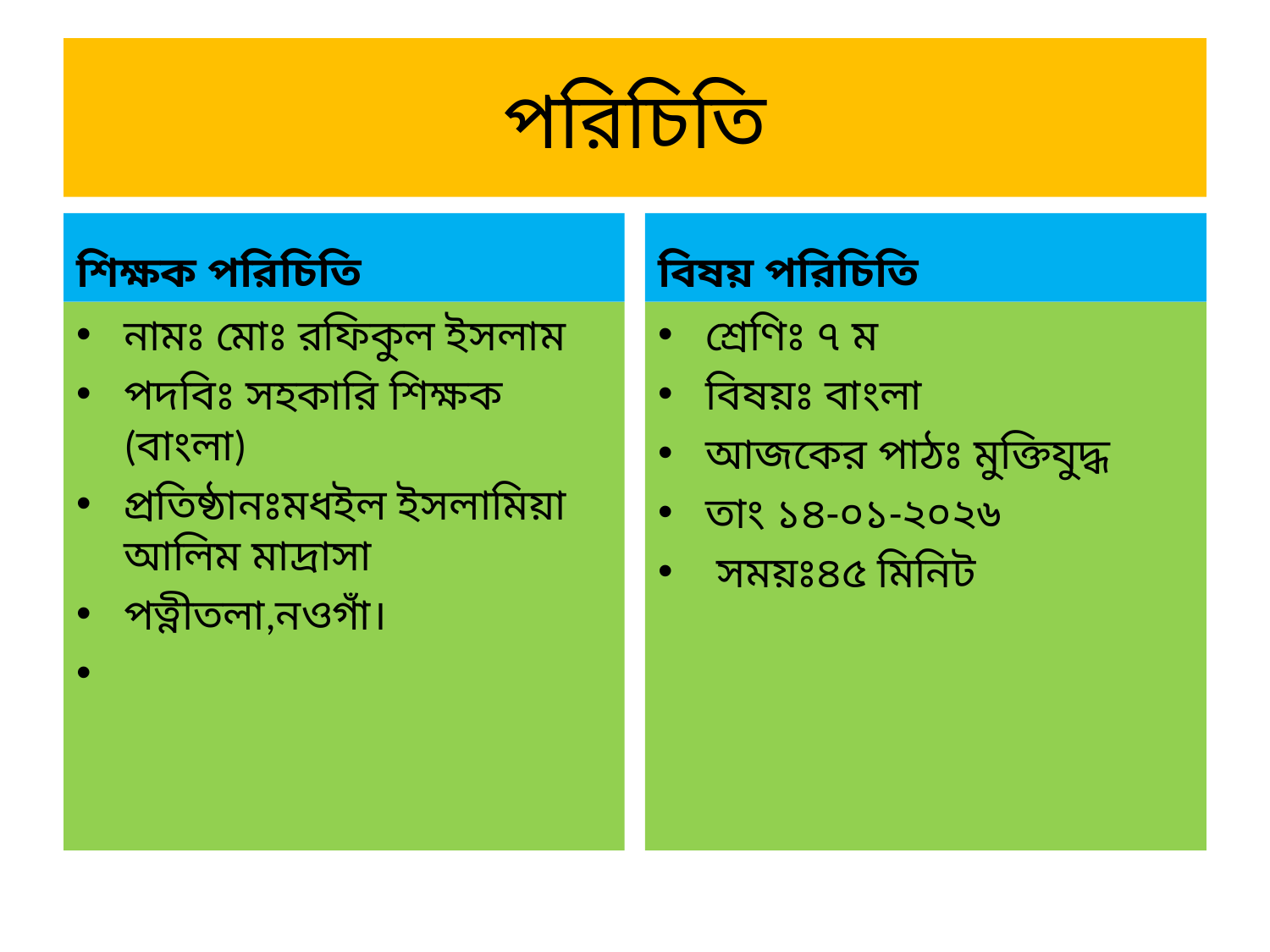

# পরিচিতি
শিক্ষক পরিচিতি
বিষয় পরিচিতি
নামঃ মোঃ রফিকুল ইসলাম
পদবিঃ সহকারি শিক্ষক (বাংলা)
প্রতিষ্ঠানঃমধইল ইসলামিয়া   আলিম মাদ্রাসা
পত্নীতলা,নওগাঁ।

শ্রেণিঃ ৭ ম
বিষয়ঃ বাংলা
আজকের পাঠঃ মুক্তিযুদ্ধ
তাং ১৪-০১-২০২৬
 সময়ঃ৪৫ মিনিট